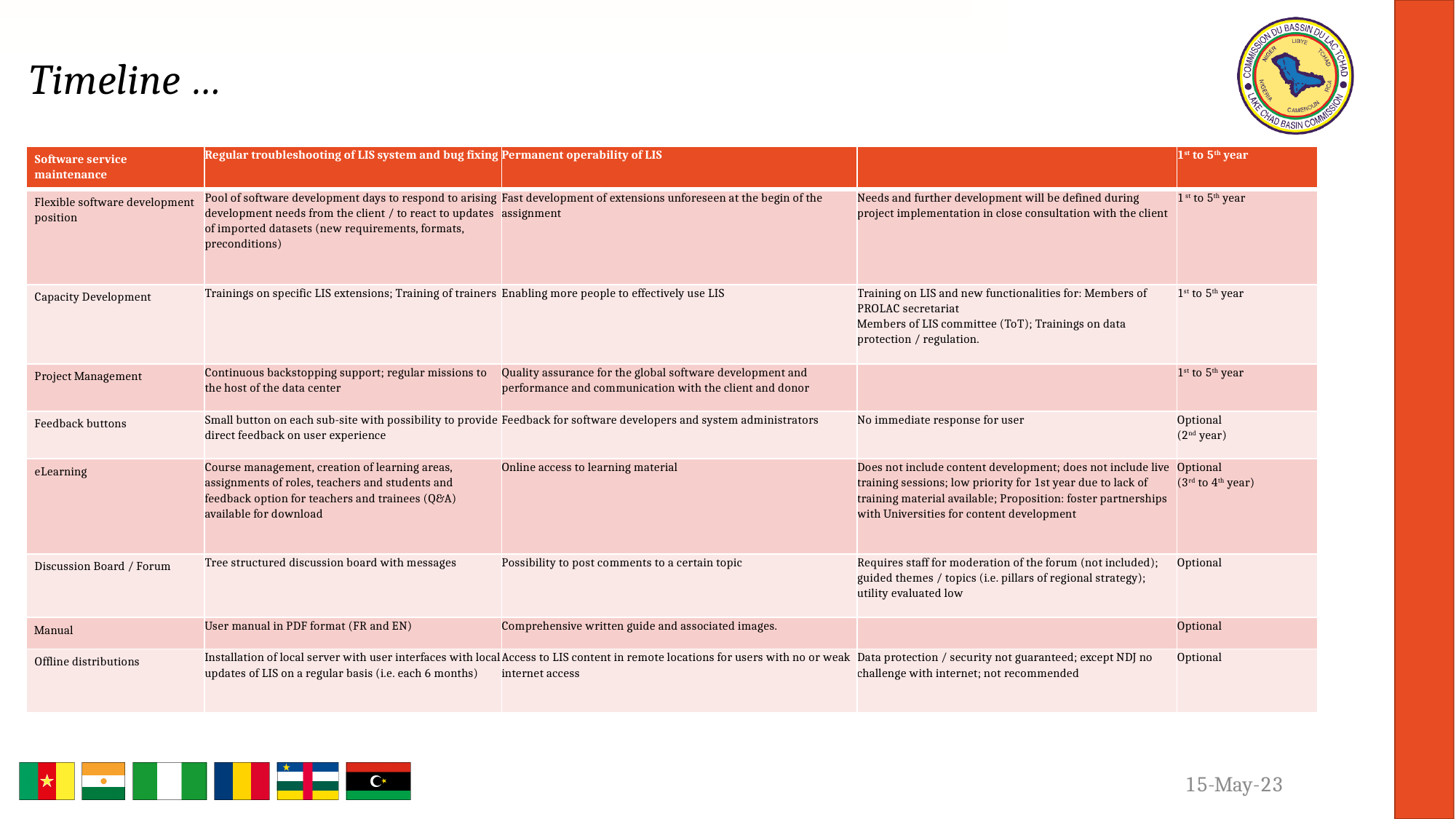

# Timeline …
| Software service maintenance | Regular troubleshooting of LIS system and bug fixing | Permanent operability of LIS |  | 1st to 5th year |
| --- | --- | --- | --- | --- |
| Flexible software development position | Pool of software development days to respond to arising development needs from the client / to react to updates of imported datasets (new requirements, formats, preconditions) | Fast development of extensions unforeseen at the begin of the assignment | Needs and further development will be defined during project implementation in close consultation with the client | 1 st to 5th year |
| Capacity Development | Trainings on specific LIS extensions; Training of trainers | Enabling more people to effectively use LIS | Training on LIS and new functionalities for: Members of PROLAC secretariat Members of LIS committee (ToT); Trainings on data protection / regulation. | 1st to 5th year |
| Project Management | Continuous backstopping support; regular missions to the host of the data center | Quality assurance for the global software development and performance and communication with the client and donor |  | 1st to 5th year |
| Feedback buttons | Small button on each sub-site with possibility to provide direct feedback on user experience | Feedback for software developers and system administrators | No immediate response for user | Optional (2nd year) |
| eLearning | Course management, creation of learning areas, assignments of roles, teachers and students and feedback option for teachers and trainees (Q&A) available for download | Online access to learning material | Does not include content development; does not include live training sessions; low priority for 1st year due to lack of training material available; Proposition: foster partnerships with Universities for content development | Optional (3rd to 4th year) |
| Discussion Board / Forum | Tree structured discussion board with messages | Possibility to post comments to a certain topic | Requires staff for moderation of the forum (not included); guided themes / topics (i.e. pillars of regional strategy); utility evaluated low | Optional |
| Manual | User manual in PDF format (FR and EN) | Comprehensive written guide and associated images. |  | Optional |
| Offline distributions | Installation of local server with user interfaces with local updates of LIS on a regular basis (i.e. each 6 months) | Access to LIS content in remote locations for users with no or weak internet access | Data protection / security not guaranteed; except NDJ no challenge with internet; not recommended | Optional |

15-May-23